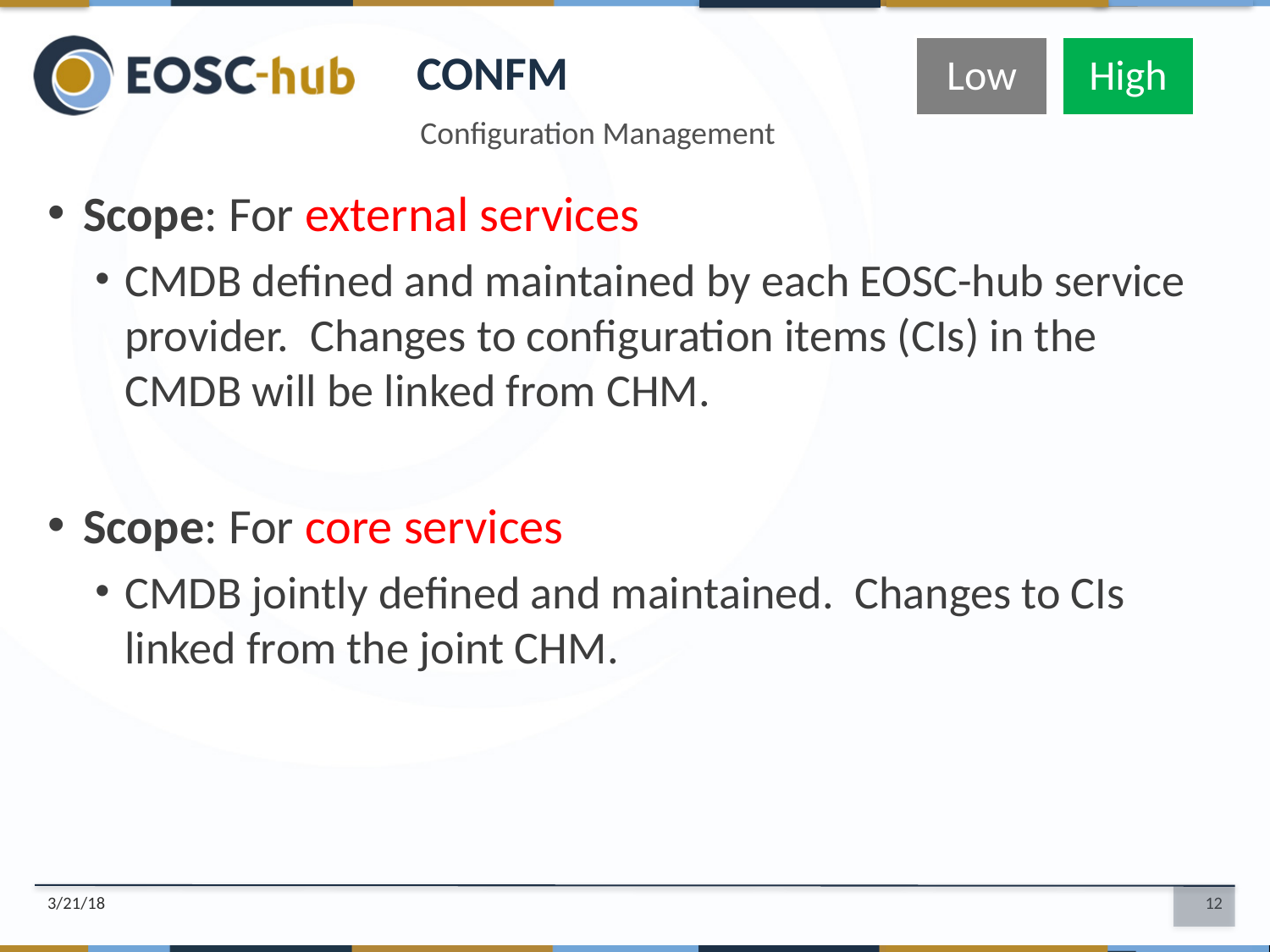

CONFM
Low
High
Configuration Management
Scope: For external services
CMDB defined and maintained by each EOSC-hub service provider.  Changes to configuration items (CIs) in the CMDB will be linked from CHM.

Scope: For core services
CMDB jointly defined and maintained.  Changes to CIs linked from the joint CHM.

3/21/18
12